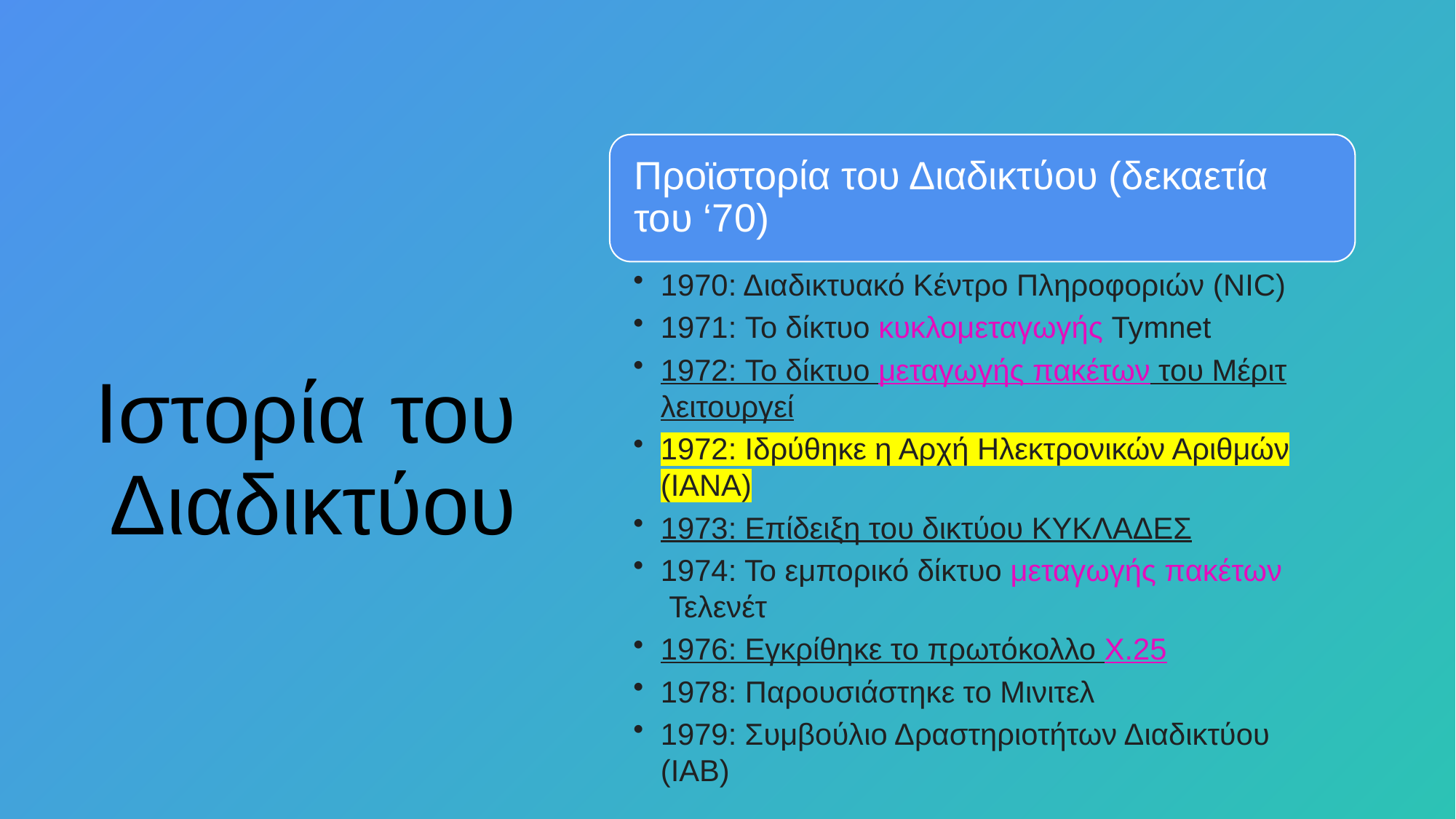

# Ιστορία του Διαδικτύου
Προϊστορία του Διαδικτύου (δεκαετία του ‘70)
1970: Διαδικτυακό Κέντρο Πληροφοριών (NIC)
1971: Το δίκτυο κυκλομεταγωγής Tymnet
1972: Το δίκτυο μεταγωγής πακέτων του Μέριτ λειτουργεί
1972: Ιδρύθηκε η Αρχή Ηλεκτρονικών Αριθμών (ΙΑΝΑ)
1973: Επίδειξη του δικτύου ΚΥΚΛΑΔΕΣ
1974: Το εμπορικό δίκτυο μεταγωγής πακέτων Τελενέτ
1976: Εγκρίθηκε το πρωτόκολλο X.25
1978: Παρουσιάστηκε το Μινιτελ
1979: Συμβούλιο Δραστηριοτήτων Διαδικτύου (ΙΑΒ)